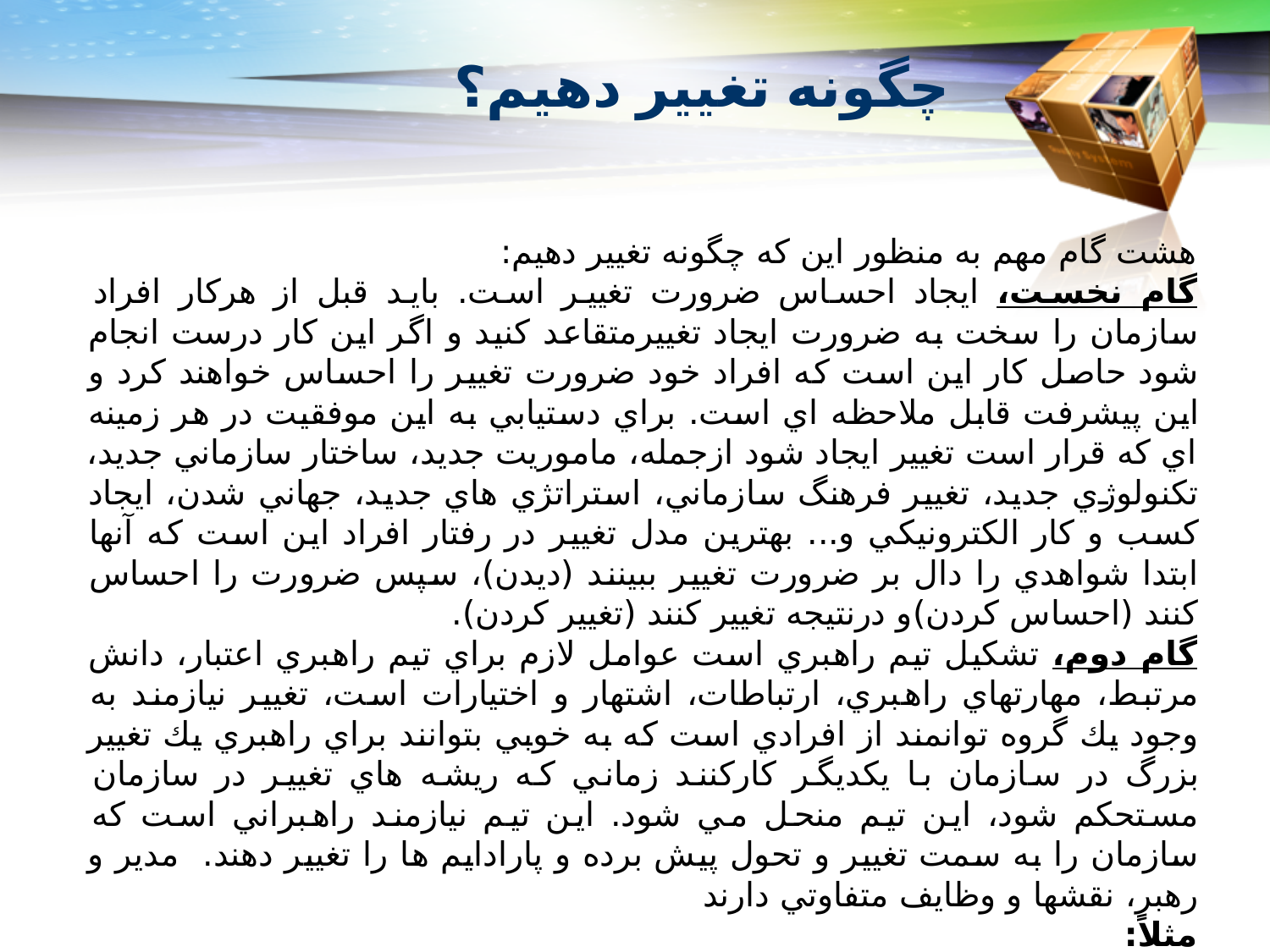

# چگونه تغيير دهيم؟
هشت گام مهم به منظور اين كه چگونه تغيير دهيم:
گام نخست، ايجاد احساس ضرورت تغيير است. بايد قبل از هركار افراد سازمان را سخت به ضرورت ايجاد تغييرمتقاعد كنيد و اگر اين كار درست انجام شود حاصل كار اين است كه افراد خود ضرورت تغيير را احساس خواهند كرد و اين پيشرفت قابل ملاحظه اي است. براي دستيابي به اين موفقيت در هر زمينه اي كه قرار است تغيير ايجاد شود ازجمله، ماموريت جديد، ساختار سازماني جديد، تكنولوژي جديد، تغيير فرهنگ سازماني، استراتژي هاي جديد، جهاني شدن، ايجاد كسب و كار الكترونيكي و... بهترين مدل تغيير در رفتار افراد اين است كه آنها ابتدا شواهدي را دال بر ضرورت تغيير ببينند (ديدن)، سپس ضرورت را احساس كنند (احساس كردن)و درنتيجه تغيير كنند (تغيير كردن).
گام دوم، تشكيل تيم راهبري است عوامل لازم براي تيم راهبري اعتبار، دانش مرتبط، مهارتهاي راهبري، ارتباطات، اشتهار و اختيارات است، تغيير نيازمند به وجود يك گروه توانمند از افرادي است كه به خوبي بتوانند براي راهبري يك تغيير بزرگ در سازمان با يكديگر كاركنند زماني كه ريشه هاي تغيير در سازمان مستحكم شود، اين تيم منحل مي شود. اين تيم نيازمند راهبراني است كه سازمان را به سمت تغيير و تحول پيش برده و پارادايم ها را تغيير دهند.  مدير و رهبر، نقشها و وظايف متفاوتي دارند
مثلاً:
- مدير كنترل مي كند، رهبر خلق مي كند.
- مدير زاويه ديد محدود دارد، رهبر زاويه ديد گسترده دارد.
- مديــــر درباره چگونگي و چه زماني سوال مي كند، رهبر درمورد چه چيز و چرا مي پرسد.
- مــــــدير به نتيجه نگاه مي كند، رهبر به افق مي نگرد.
- مدير وضعيت موجود را مي پذيرد، رهبر سعي در تغيير موقعيت موجود و بهبود آن دارد.